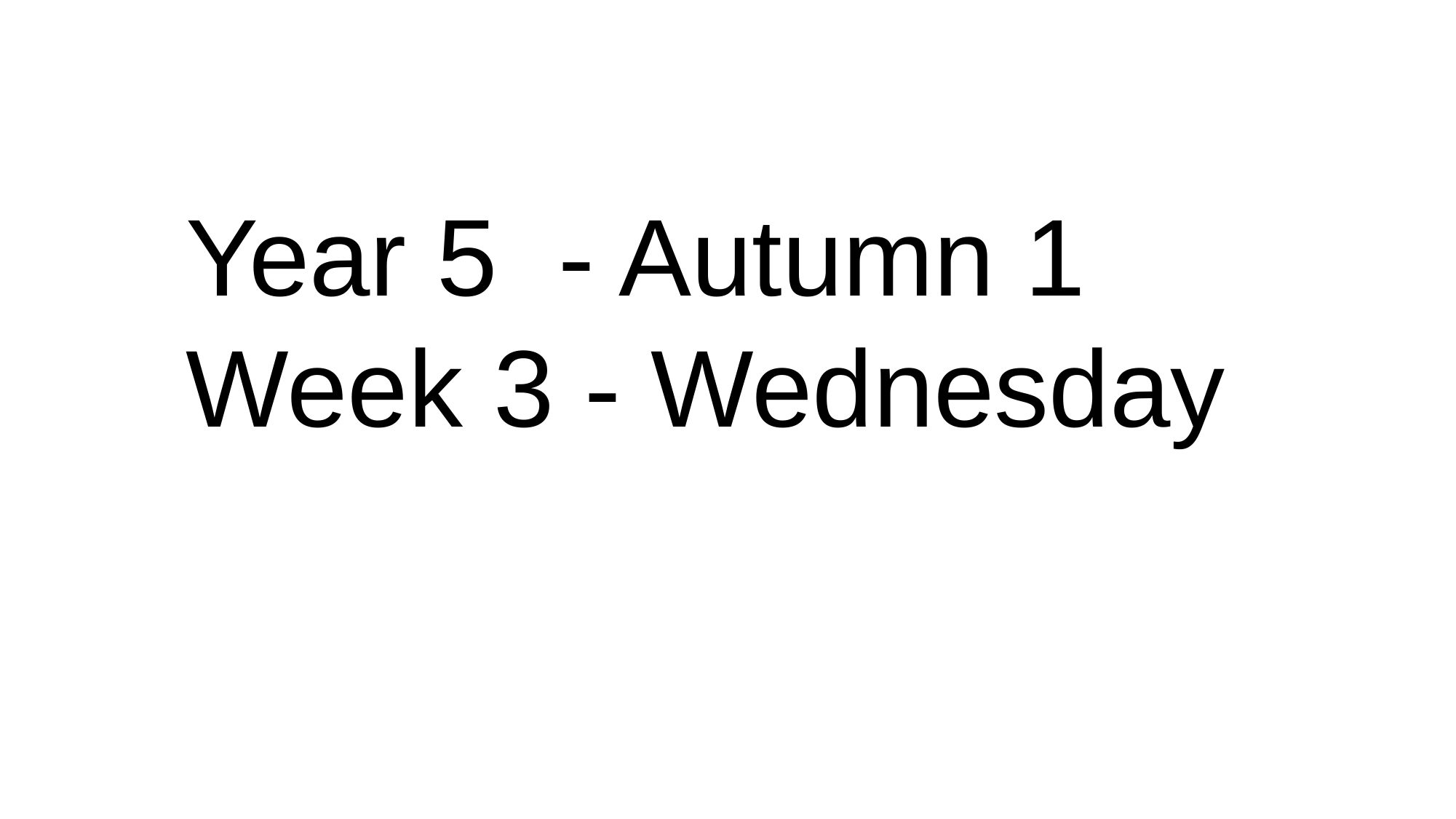

Year 5  - Autumn 1
Week 3 - Wednesday